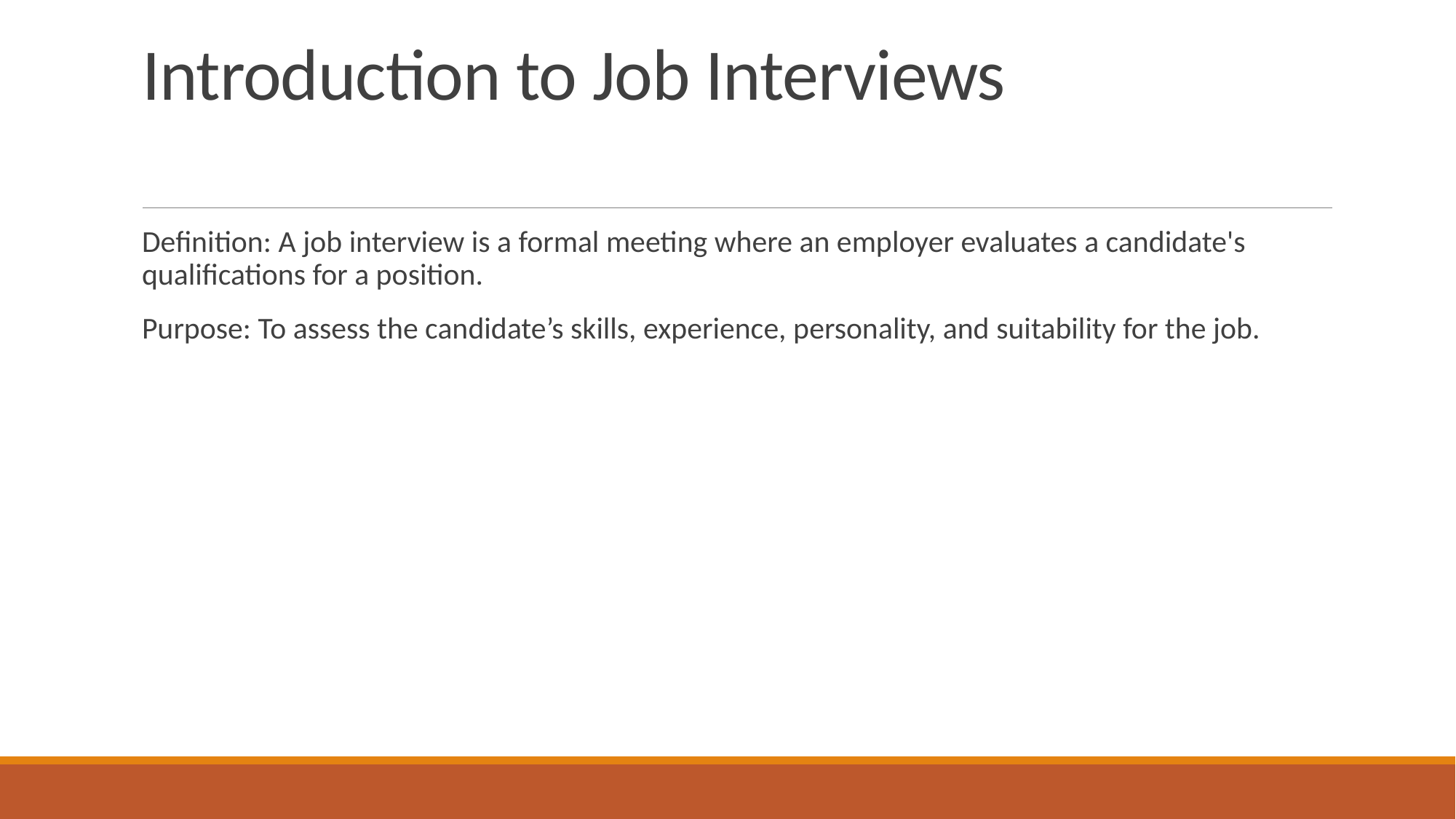

# Introduction to Job Interviews
Definition: A job interview is a formal meeting where an employer evaluates a candidate's qualifications for a position.
Purpose: To assess the candidate’s skills, experience, personality, and suitability for the job.